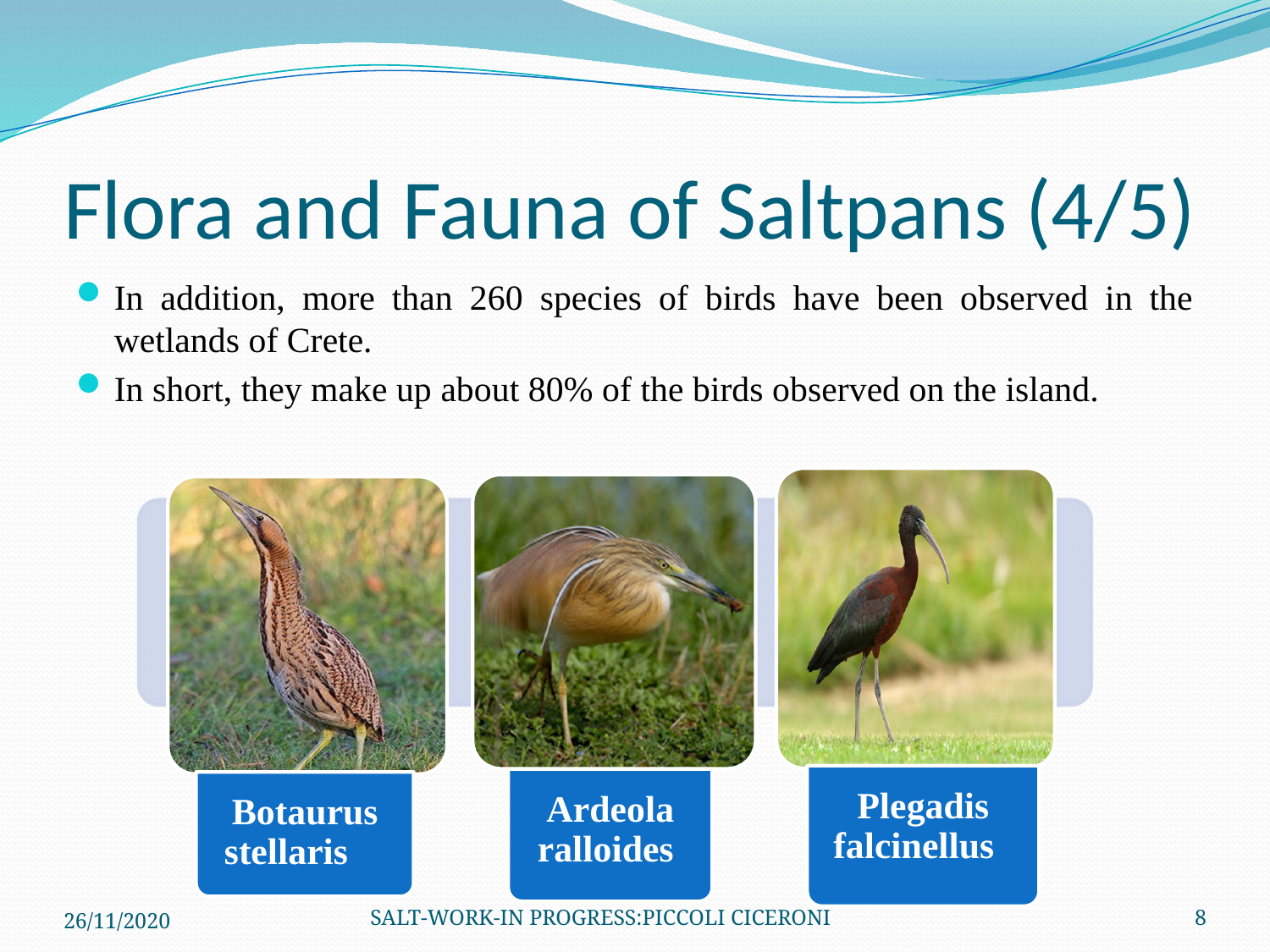

# Flora and Fauna of Saltpans (4/5)
In addition, more than 260 species of birds have been observed in the wetlands of Crete.
In short, they make up about 80% of the birds observed on the island.

Botaurus stellaris
Ardeola ralloides
Plegadis falcinellus
26/11/2020
SALT-WORK-IN PROGRESS:PICCOLI CICERONI
8